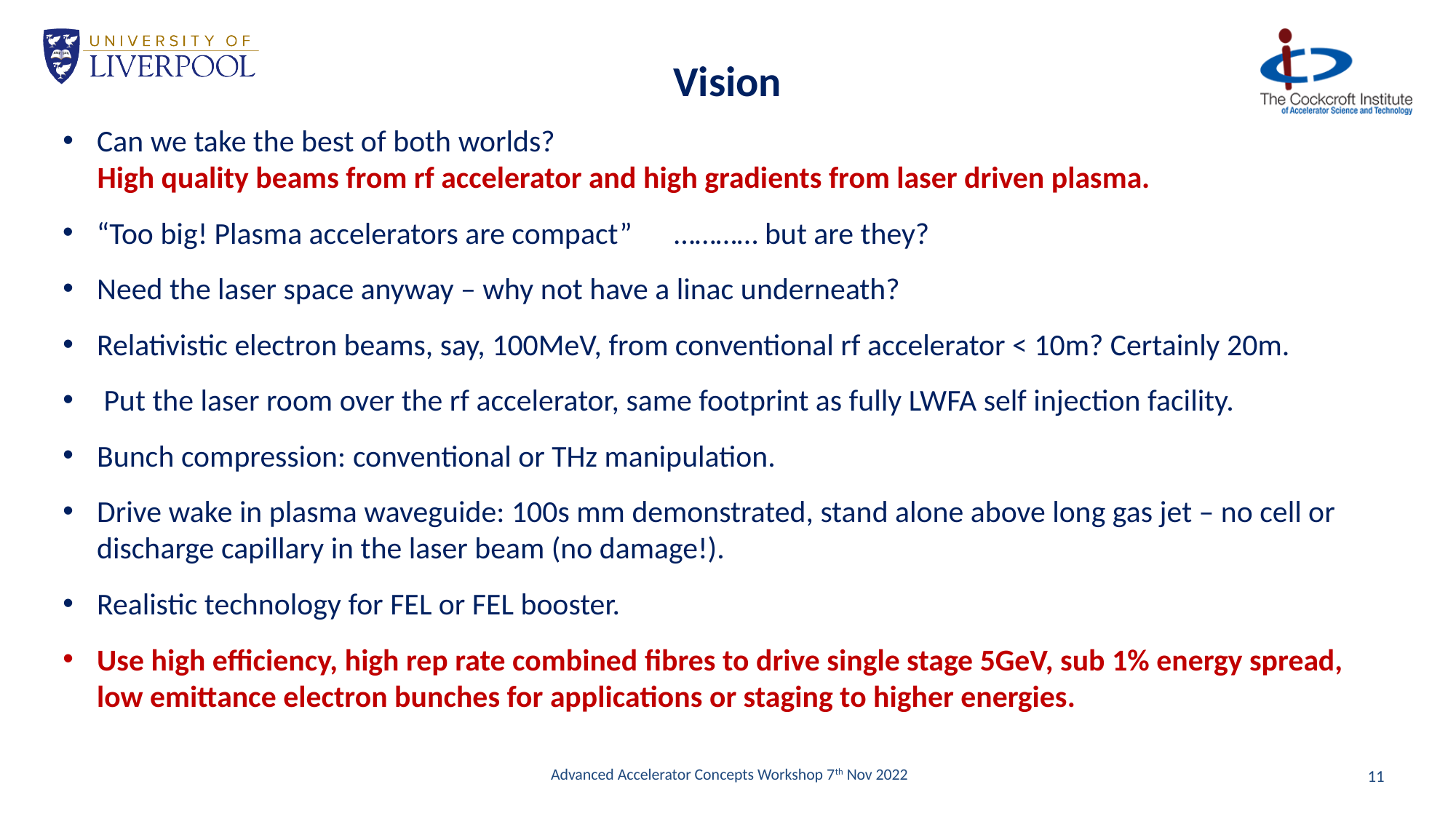

Vision
Can we take the best of both worlds?
     High quality beams from rf accelerator and high gradients from laser driven plasma.
“Too big! Plasma accelerators are compact”
………… but are they?
Need the laser space anyway – why not have a linac underneath?
Relativistic electron beams, say, 100MeV, from conventional rf accelerator < 10m? Certainly 20m.
Put the laser room over the rf accelerator, same footprint as fully LWFA self injection facility.
Bunch compression: conventional or THz manipulation.
Drive wake in plasma waveguide: 100s mm demonstrated, stand alone above long gas jet – no cell or discharge capillary in the laser beam (no damage!).
Realistic technology for FEL or FEL booster.
Use high efficiency, high rep rate combined fibres to drive single stage 5GeV, sub 1% energy spread, low emittance electron bunches for applications or staging to higher energies.
 Advanced Accelerator Concepts Workshop 7th Nov 2022
11